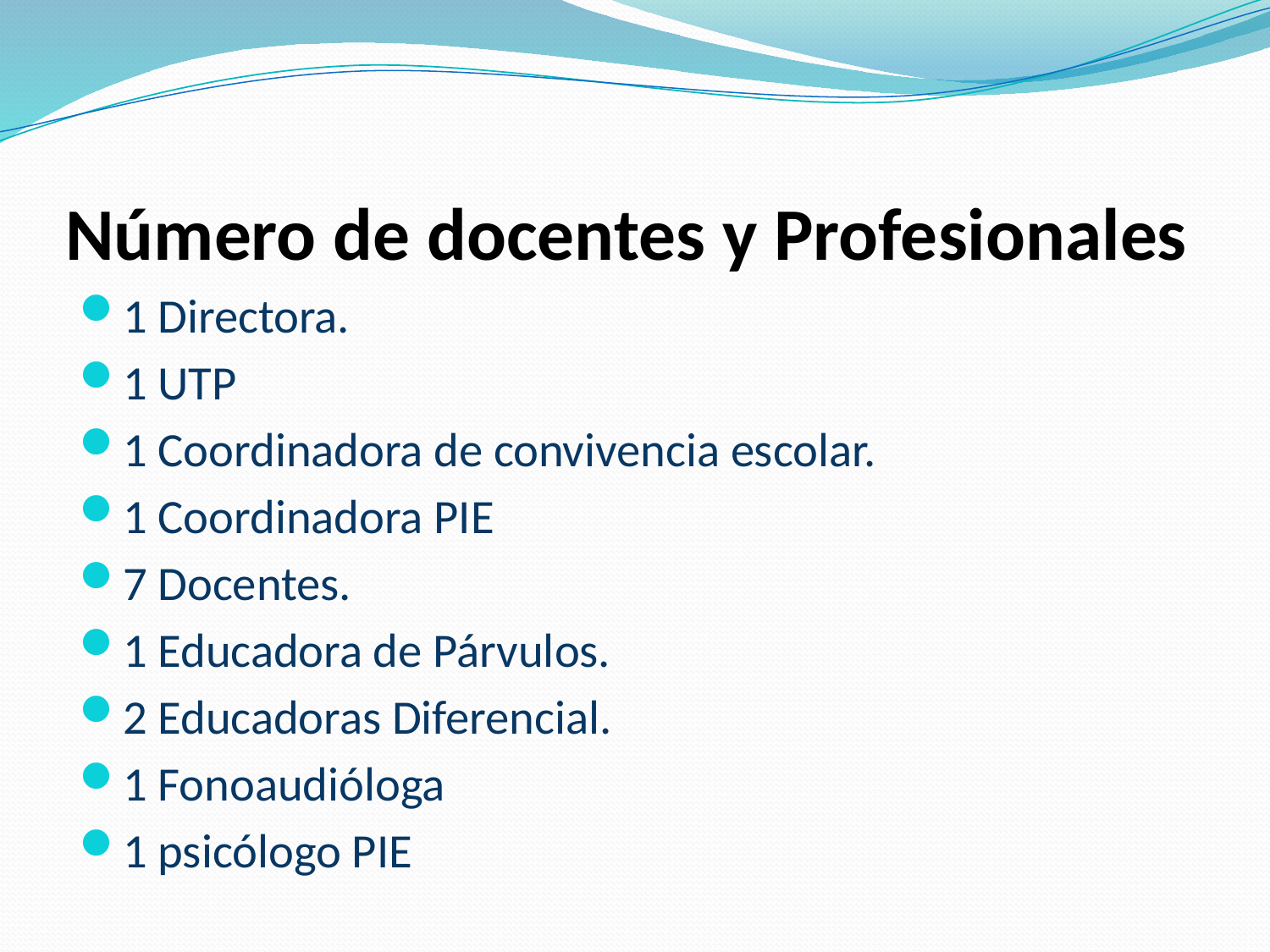

# Número de docentes y Profesionales
1 Directora.
1 UTP
1 Coordinadora de convivencia escolar.
1 Coordinadora PIE
7 Docentes.
1 Educadora de Párvulos.
2 Educadoras Diferencial.
1 Fonoaudióloga
1 psicólogo PIE